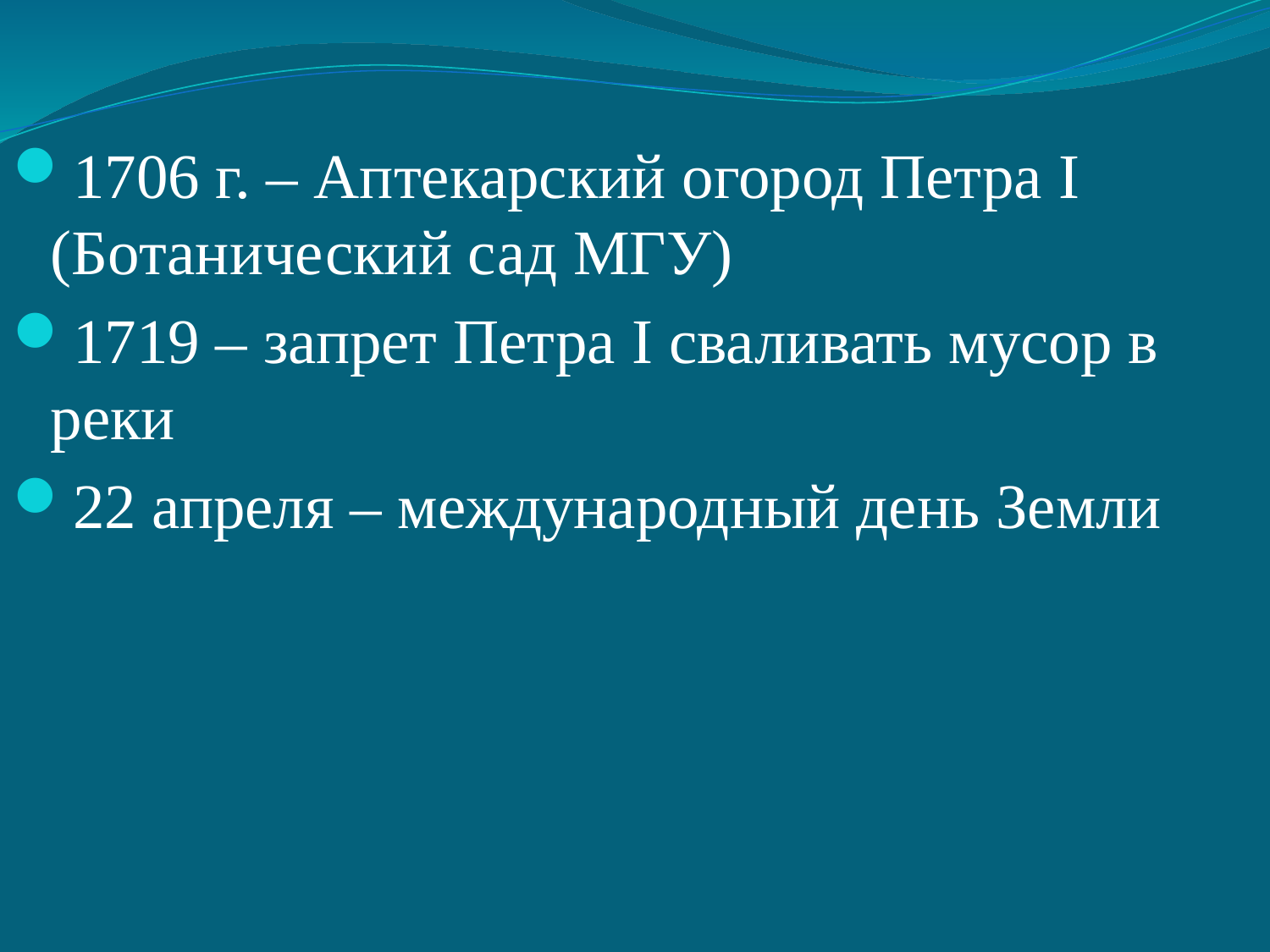

1706 г. – Аптекарский огород Петра I (Ботанический сад МГУ)
1719 – запрет Петра I сваливать мусор в реки
22 апреля – международный день Земли